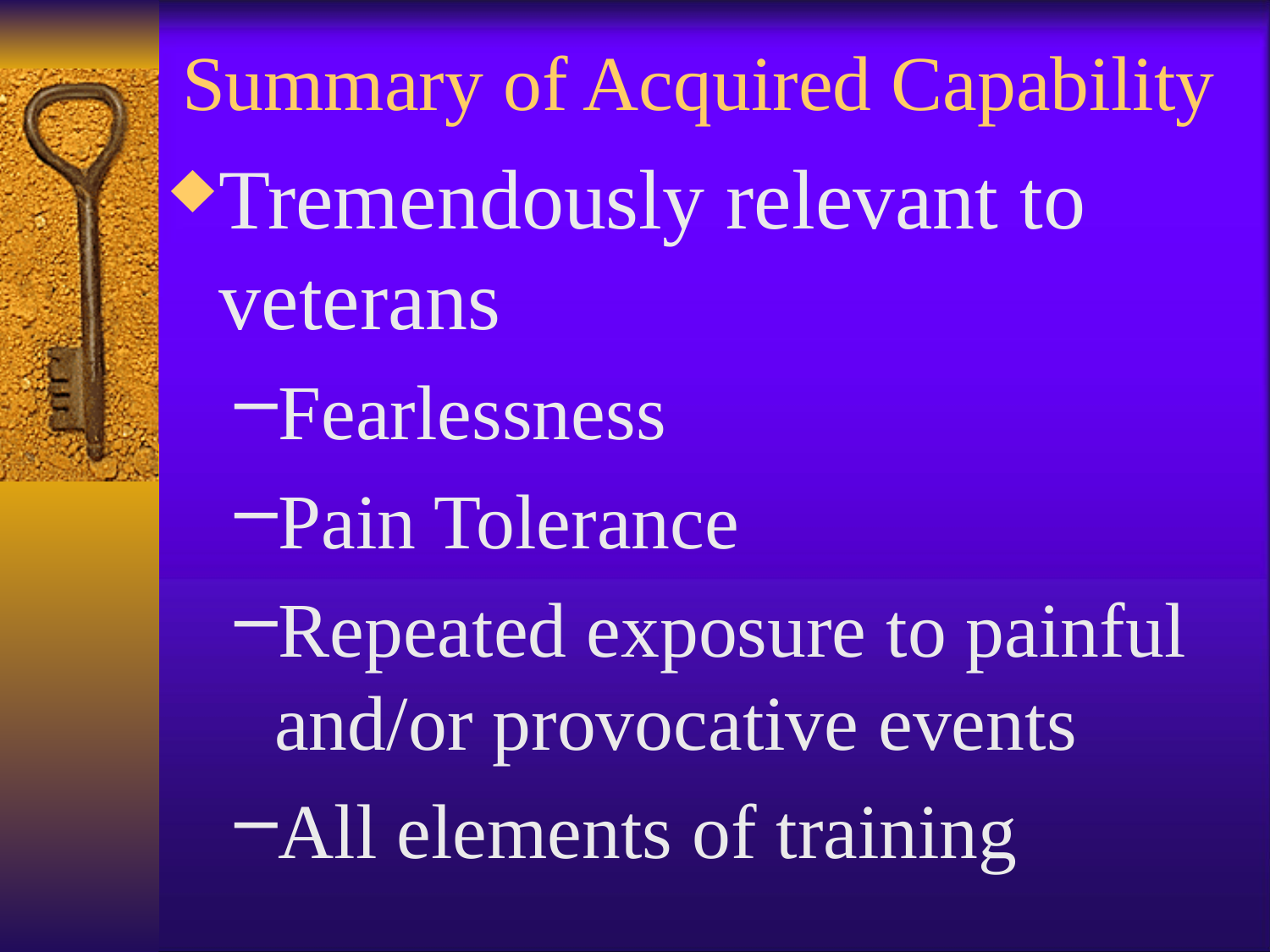

Summary of Acquired Capability
Tremendously relevant to veterans
Fearlessness
Pain Tolerance
Repeated exposure to painful and/or provocative events
All elements of training